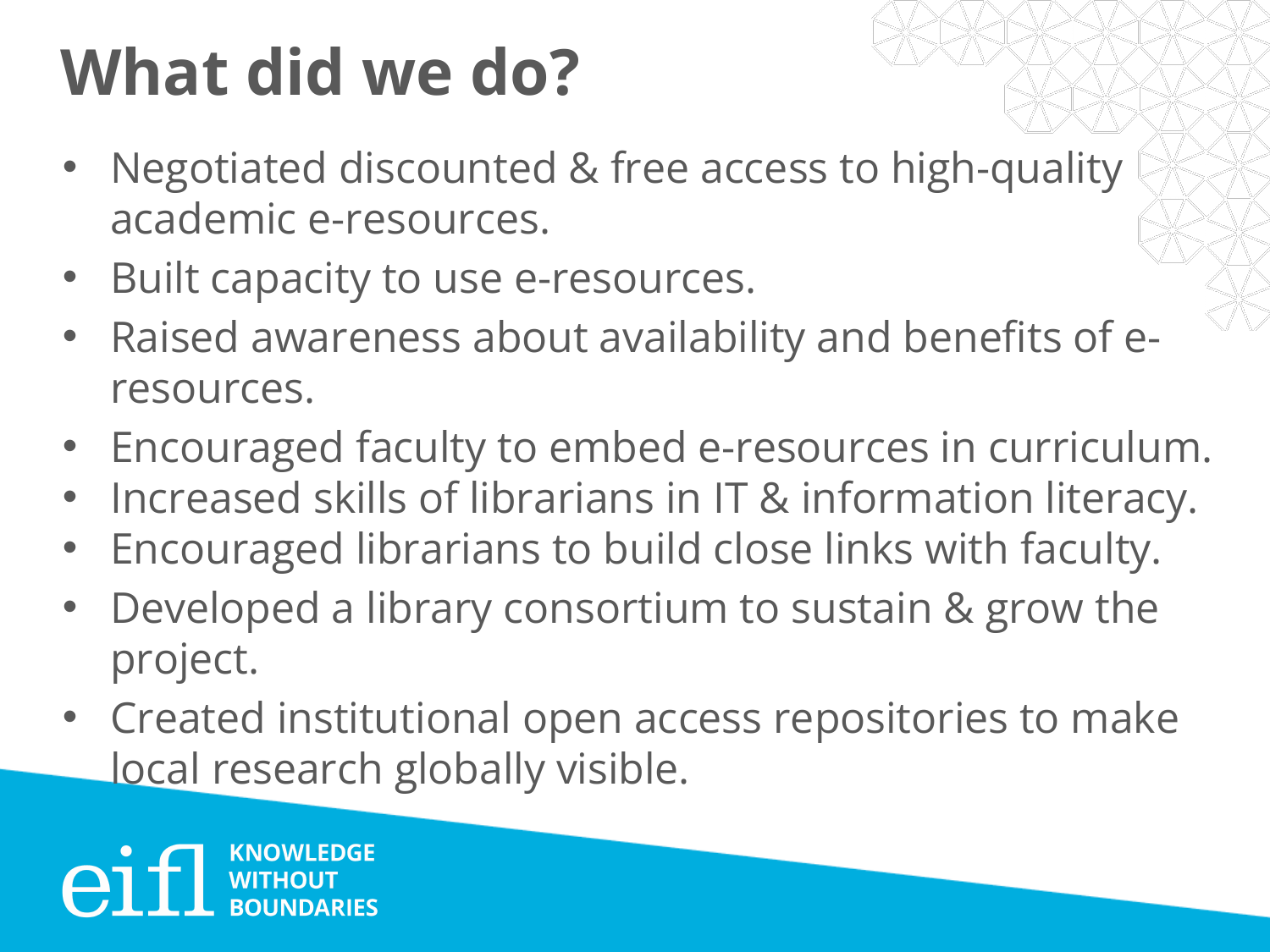

# What did we do?
Negotiated discounted & free access to high-quality academic e-resources.
Built capacity to use e-resources.
Raised awareness about availability and benefits of e-resources.
Encouraged faculty to embed e-resources in curriculum.
Increased skills of librarians in IT & information literacy.
Encouraged librarians to build close links with faculty.
Developed a library consortium to sustain & grow the project.
Created institutional open access repositories to make local research globally visible.